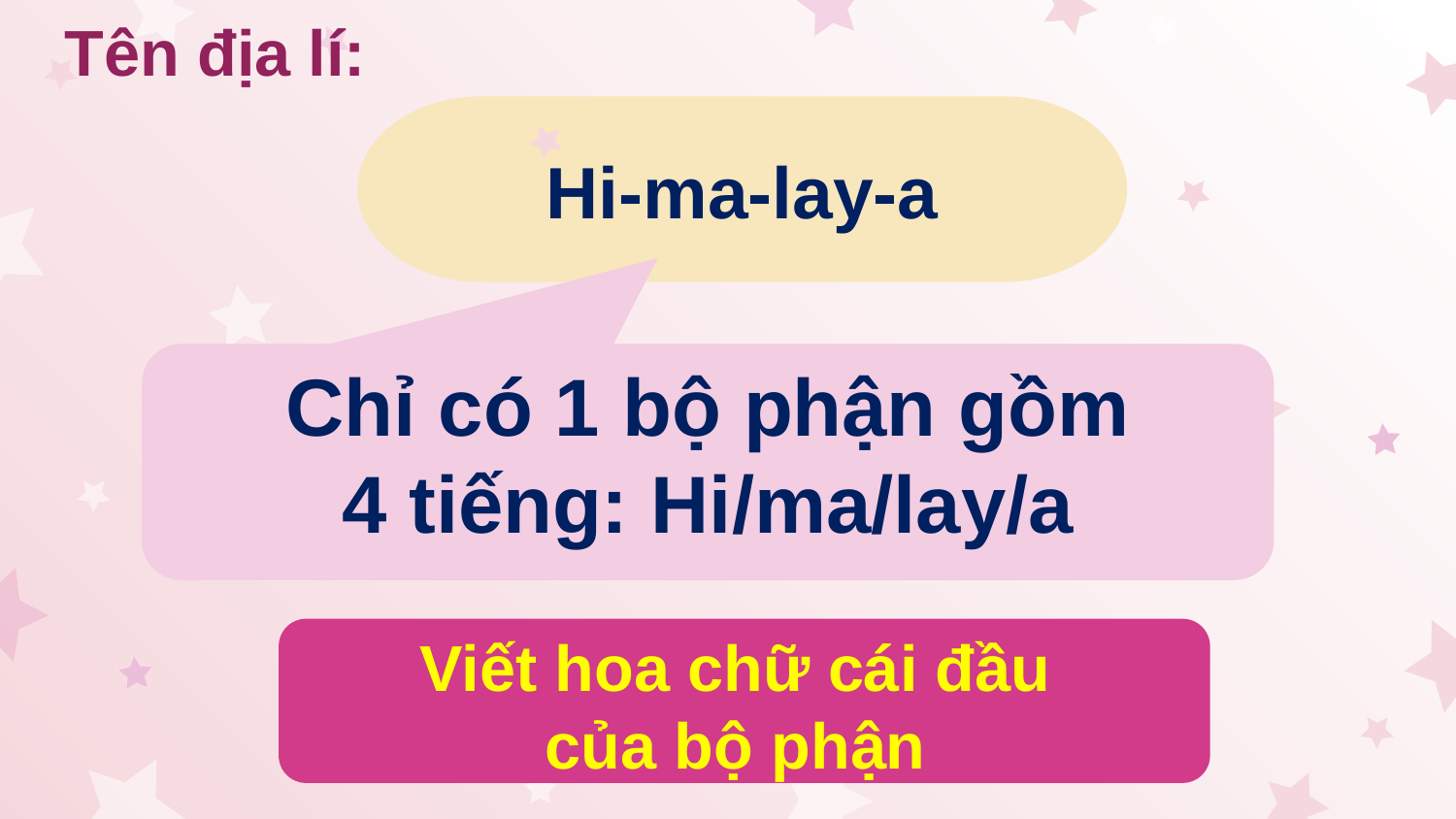

Tên địa lí:

Hi-ma-lay-a

Chỉ có 1 bộ phận gồm
4 tiếng: Hi/ma/lay/a

Viết hoa chữ cái đầu
của bộ phận